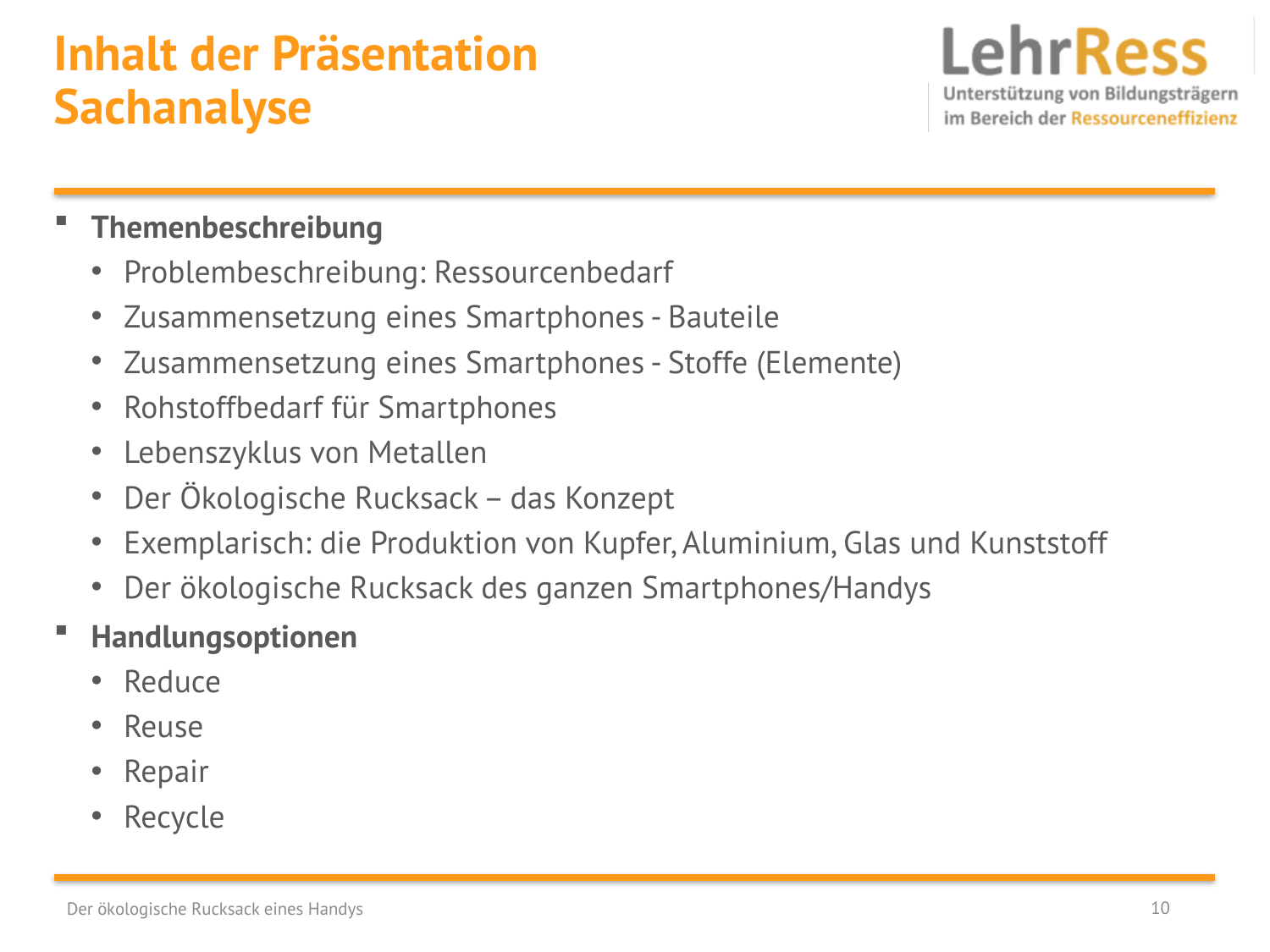

# Inhalt der Präsentation Sachanalyse
Themenbeschreibung
Problembeschreibung: Ressourcenbedarf
Zusammensetzung eines Smartphones - Bauteile
Zusammensetzung eines Smartphones - Stoffe (Elemente)
Rohstoffbedarf für Smartphones
Lebenszyklus von Metallen
Der Ökologische Rucksack – das Konzept
Exemplarisch: die Produktion von Kupfer, Aluminium, Glas und Kunststoff
Der ökologische Rucksack des ganzen Smartphones/Handys
Handlungsoptionen
Reduce
Reuse
Repair
Recycle

Der ökologische Rucksack eines Handys
10